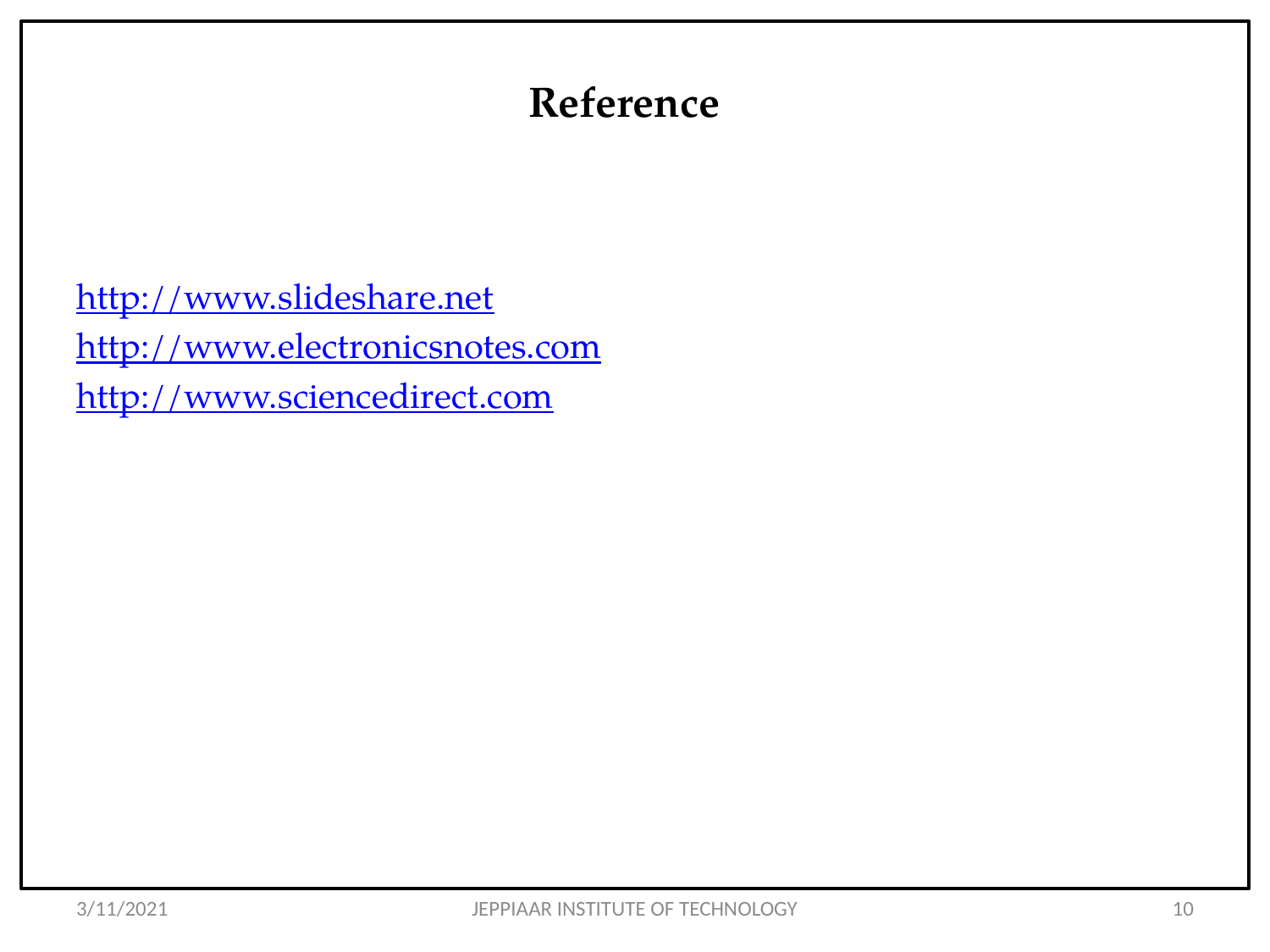

# Reference

http://www.slideshare.net
http://www.electronicsnotes.com
http://www.sciencedirect.com

3/11/2021
JEPPIAAR INSTITUTE OF TECHNOLOGY
10